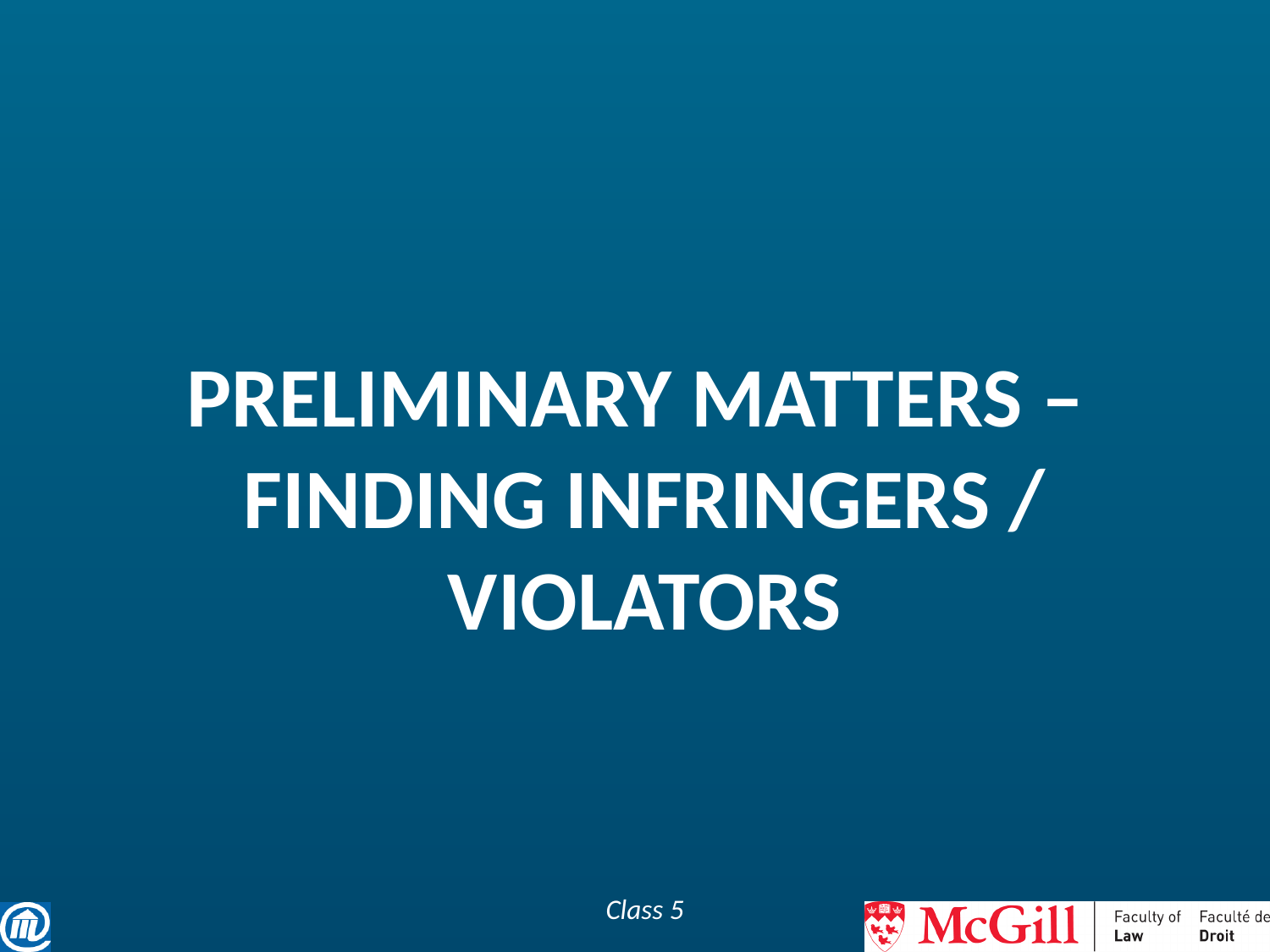

# Preliminary matters – FINDING infringers / VIOLATORS
Class 5